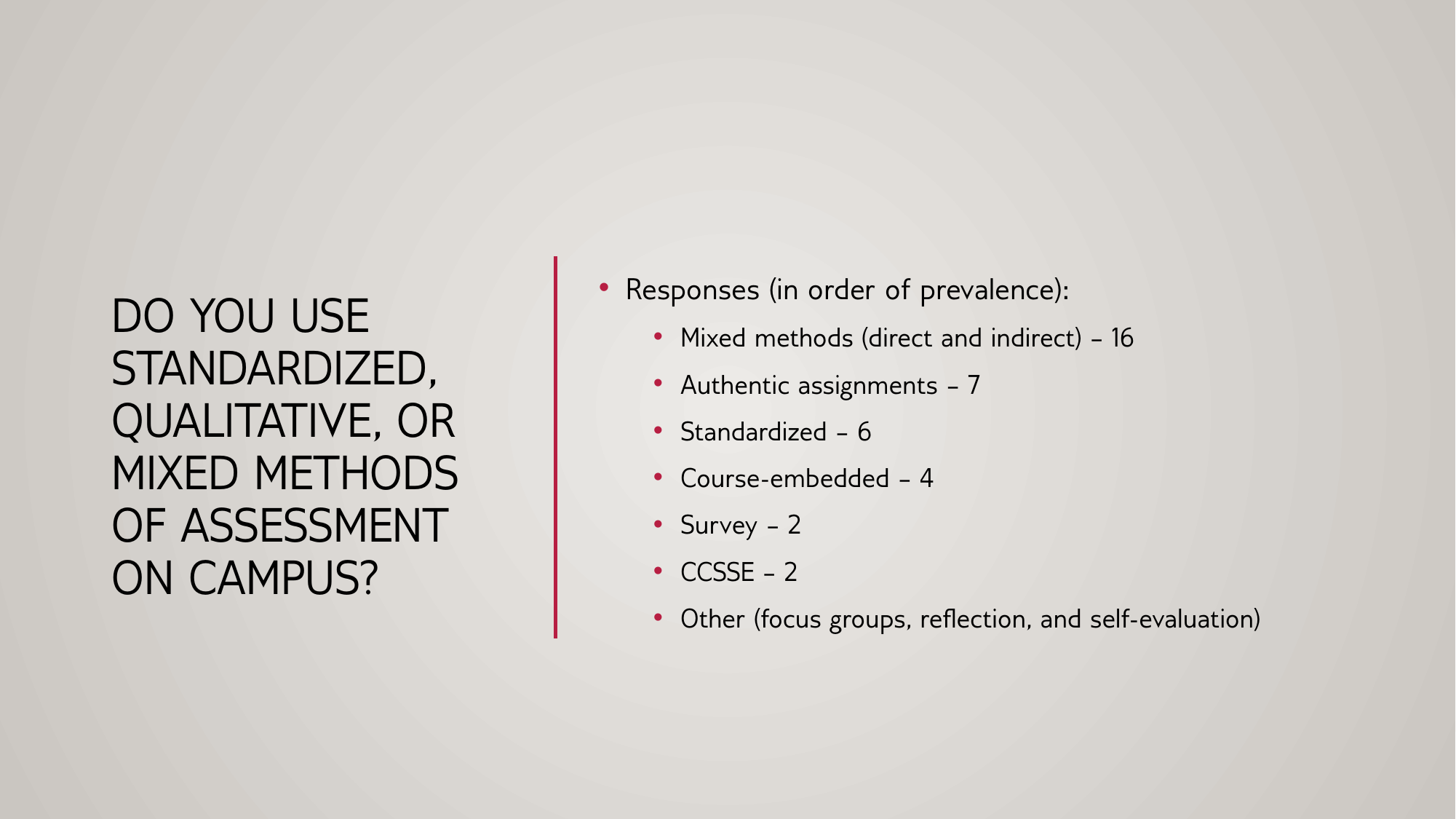

# Do you use standardized, qualitative, or mixed methods of assessment on campus?
Responses (in order of prevalence):
Mixed methods (direct and indirect) – 16
Authentic assignments – 7
Standardized – 6
Course-embedded – 4
Survey – 2
CCSSE – 2
Other (focus groups, reflection, and self-evaluation)